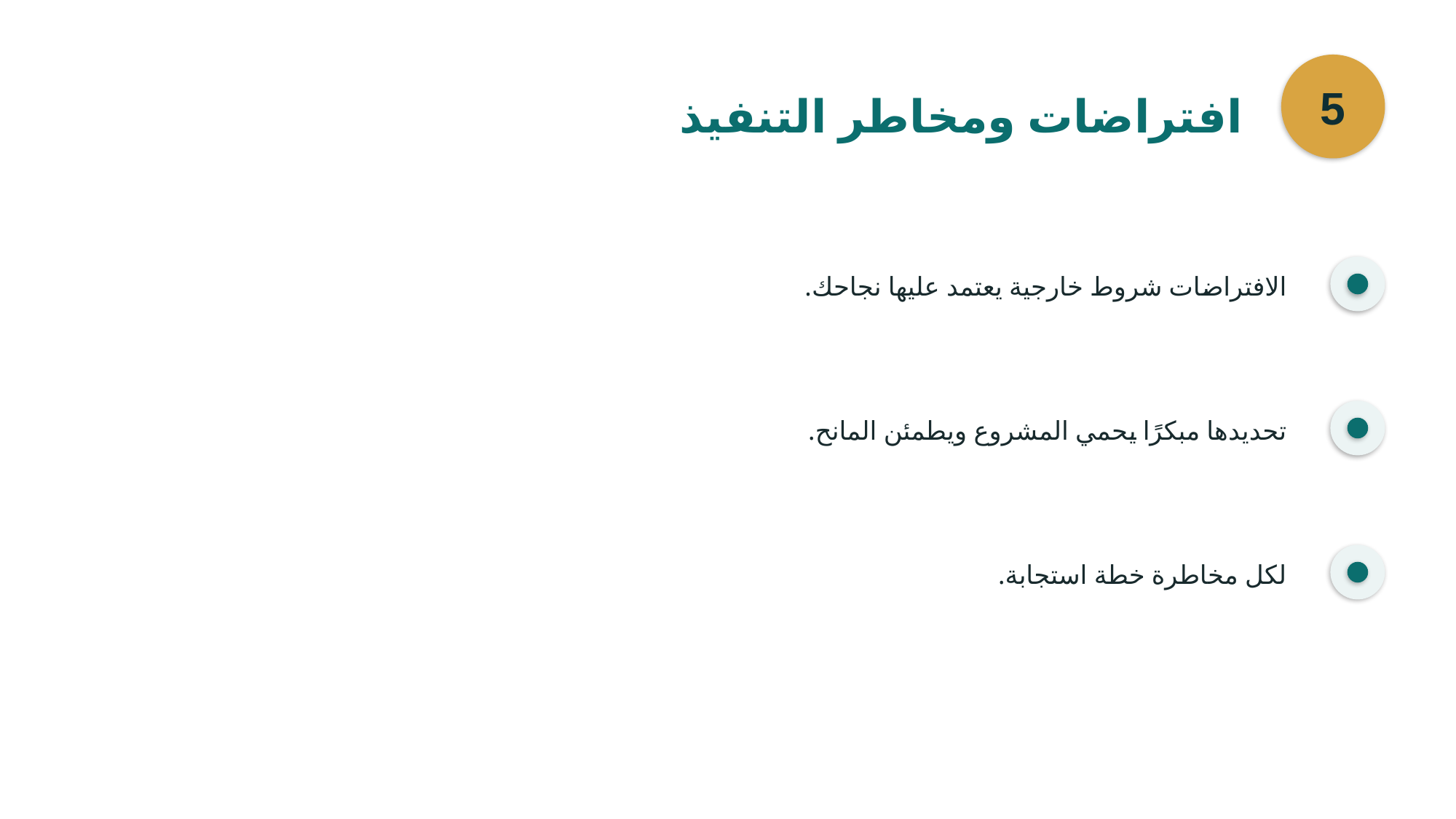

5
افتراضات ومخاطر التنفيذ
الافتراضات شروط خارجية يعتمد عليها نجاحك.

تحديدها مبكرًا يحمي المشروع ويطمئن المانح.

لكل مخاطرة خطة استجابة.